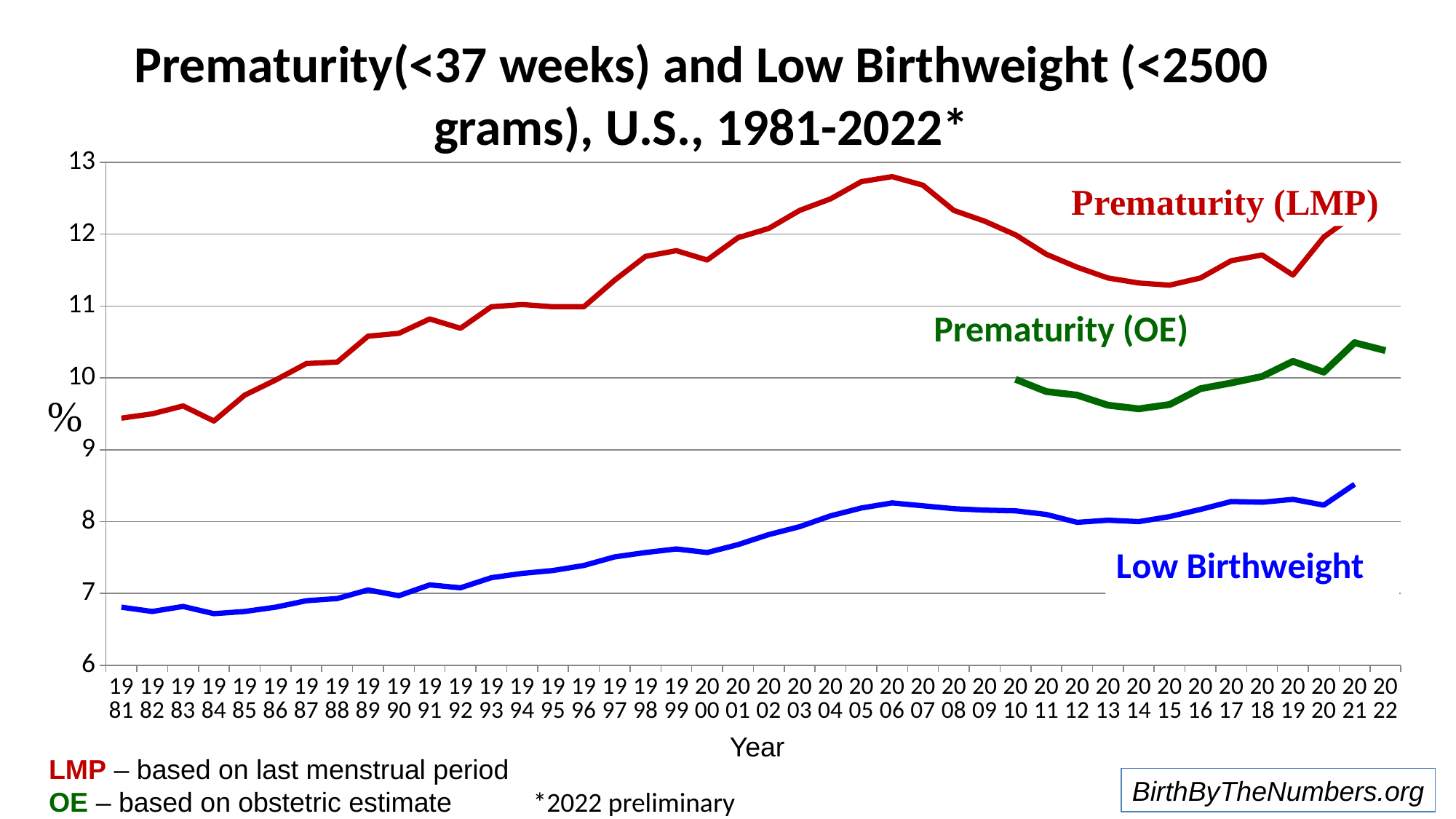

# Prematurity(<37 weeks) and Low Birthweight (<2500 grams), U.S., 1981-2022*

### Chart

| Category | LBW | Preterm | PTB (OE) |
|---|---|---|---|
| 1981 | 6.81 | 9.44 | None |
| 1982 | 6.75 | 9.5 | None |
| 1983 | 6.82 | 9.61 | None |
| 1984 | 6.72 | 9.4 | None |
| 1985 | 6.75 | 9.76 | None |
| 1986 | 6.81 | 9.97 | None |
| 1987 | 6.9 | 10.2 | None |
| 1988 | 6.93 | 10.22 | None |
| 1989 | 7.05 | 10.58 | None |
| 1990 | 6.97 | 10.62 | None |
| 1991 | 7.12 | 10.82 | None |
| 1992 | 7.08 | 10.69 | None |
| 1993 | 7.22 | 10.99 | None |
| 1994 | 7.28 | 11.02 | None |
| 1995 | 7.32 | 10.99 | None |
| 1996 | 7.39 | 10.99 | None |
| 1997 | 7.51 | 11.36 | None |
| 1998 | 7.57 | 11.69 | None |
| 1999 | 7.62 | 11.77 | None |
| 2000 | 7.57 | 11.64 | None |
| 2001 | 7.68 | 11.95 | None |
| 2002 | 7.82 | 12.08 | None |
| 2003 | 7.93 | 12.33 | None |
| 2004 | 8.08 | 12.49 | None |
| 2005 | 8.19 | 12.73 | None |
| 2006 | 8.26 | 12.8 | None |
| 2007 | 8.22 | 12.68 | None |
| 2008 | 8.18 | 12.33 | None |
| 2009 | 8.16 | 12.18 | None |
| 2010 | 8.15 | 11.99 | 9.98 |
| 2011 | 8.1 | 11.72 | 9.81 |
| 2012 | 7.99 | 11.54 | 9.76 |
| 2013 | 8.02 | 11.39 | 9.62 |
| 2014 | 8.0 | 11.32 | 9.57 |
| 2015 | 8.07 | 11.29 | 9.63 |
| 2016 | 8.17 | 11.39 | 9.85 |
| 2017 | 8.28 | 11.63 | 9.93 |
| 2018 | 8.27 | 11.71 | 10.02 |
| 2019 | 8.31 | 11.43 | 10.23 |
| 2020 | 8.23 | 11.96 | 10.08 |
| 2021 | 8.52 | 12.27 | 10.49 |
| 2022 | None | None | 10.38 |
Year
LMP – based on last menstrual period
OE – based on obstetric estimate
BirthByTheNumbers.org
*2022 preliminary